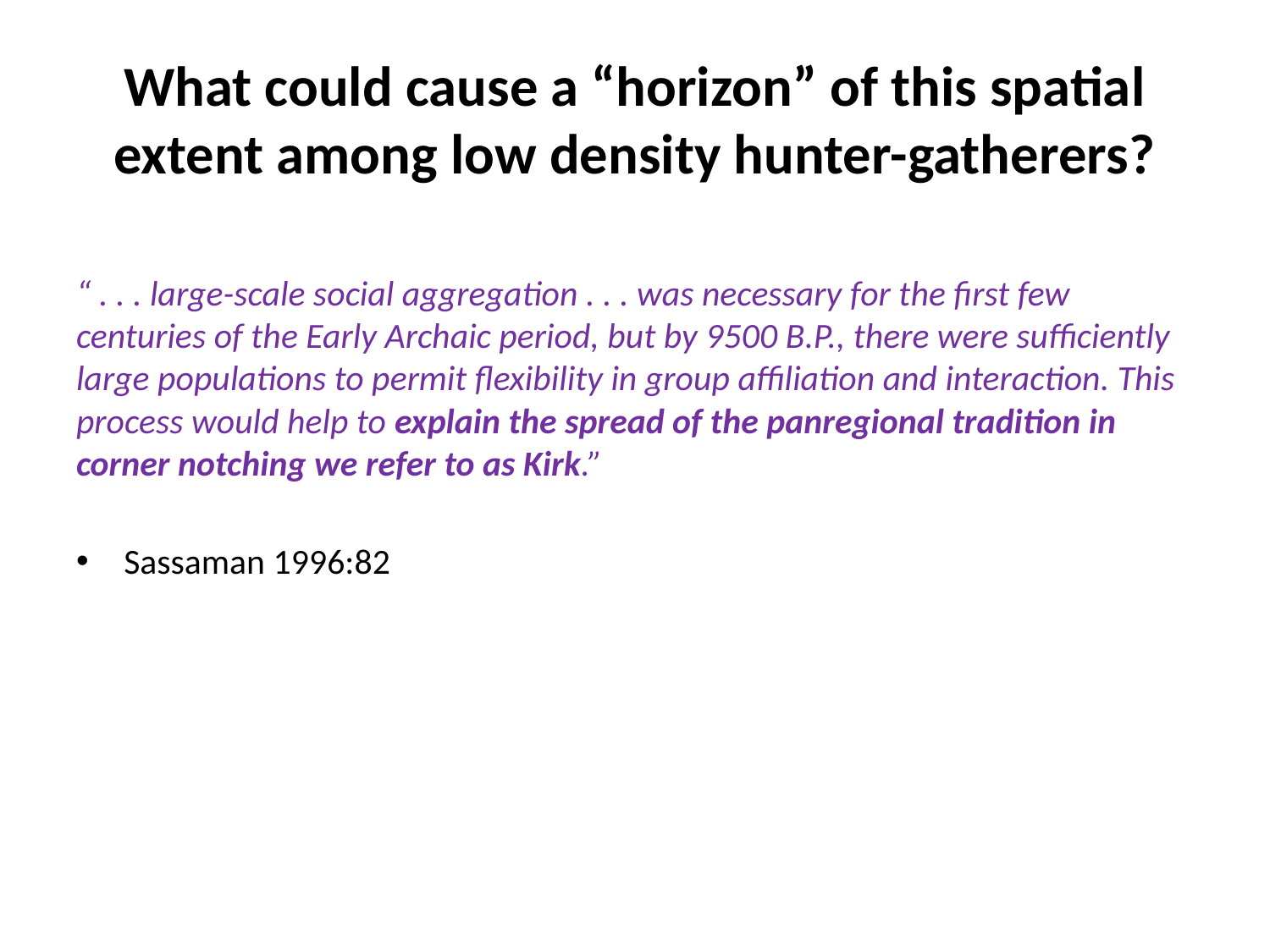

# What could cause a “horizon” of this spatial extent among low density hunter-gatherers?
“ . . . large-scale social aggregation . . . was necessary for the first few centuries of the Early Archaic period, but by 9500 B.P., there were sufficiently large populations to permit flexibility in group affiliation and interaction. This process would help to explain the spread of the panregional tradition in corner notching we refer to as Kirk.”

Sassaman 1996:82